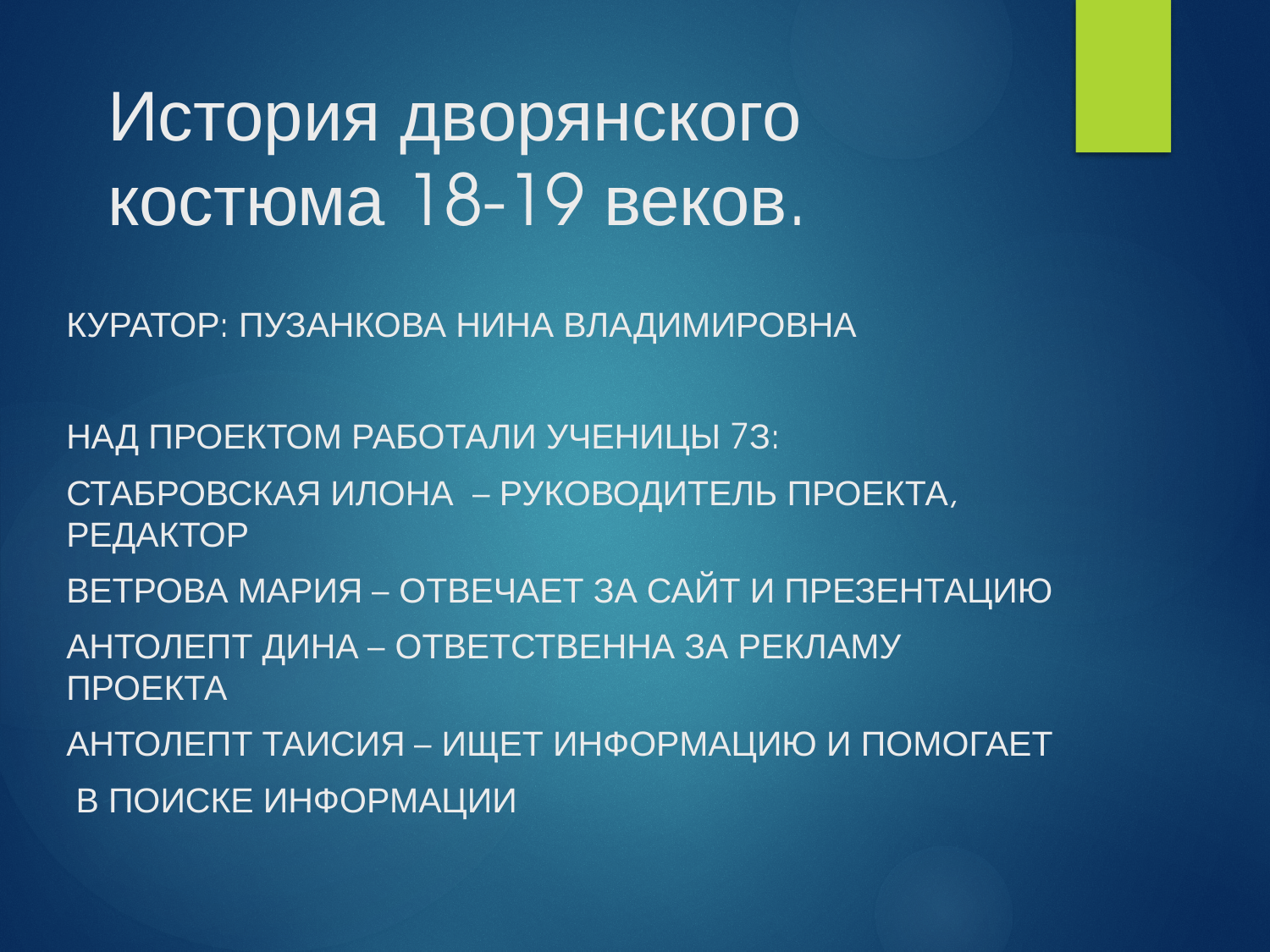

# История дворянского костюма 18-19 веков.
Куратор: Пузанкова Нина Владимировна

Над проектом работали ученицы 7З:
Стабровская Илона  – руководитель проекта, редактор
Ветрова Мария – отвечает за сайт и презентацию
Антолепт Дина – ответственна за рекламу проекта
Антолепт Таисия – ищет информацию и помогает
 в поиске информации